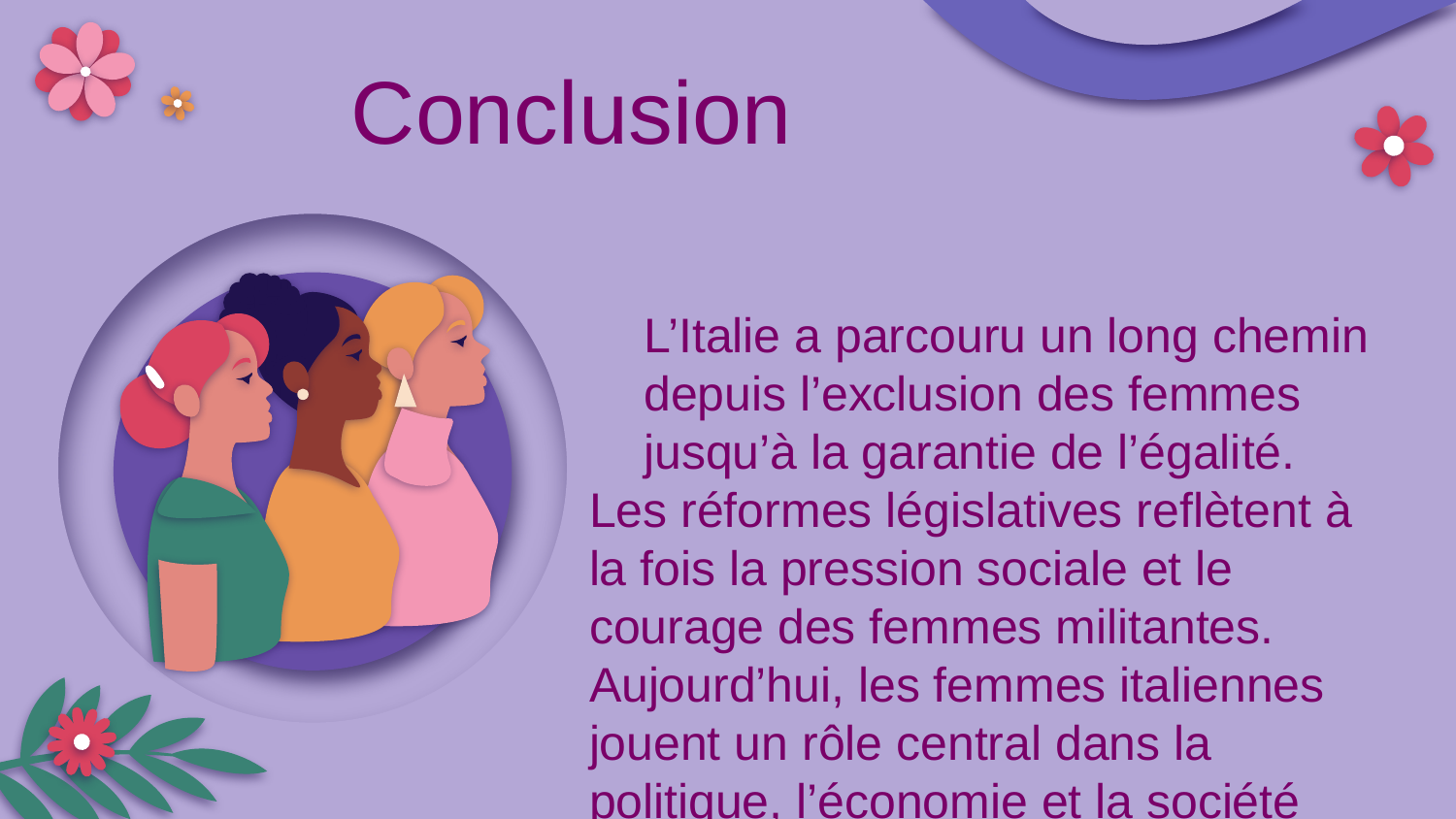

Conclusion

L’Italie a parcouru un long chemin depuis l’exclusion des femmes jusqu’à la garantie de l’égalité.
Les réformes législatives reflètent à la fois la pression sociale et le courage des femmes militantes.
Aujourd’hui, les femmes italiennes jouent un rôle central dans la politique, l’économie et la société